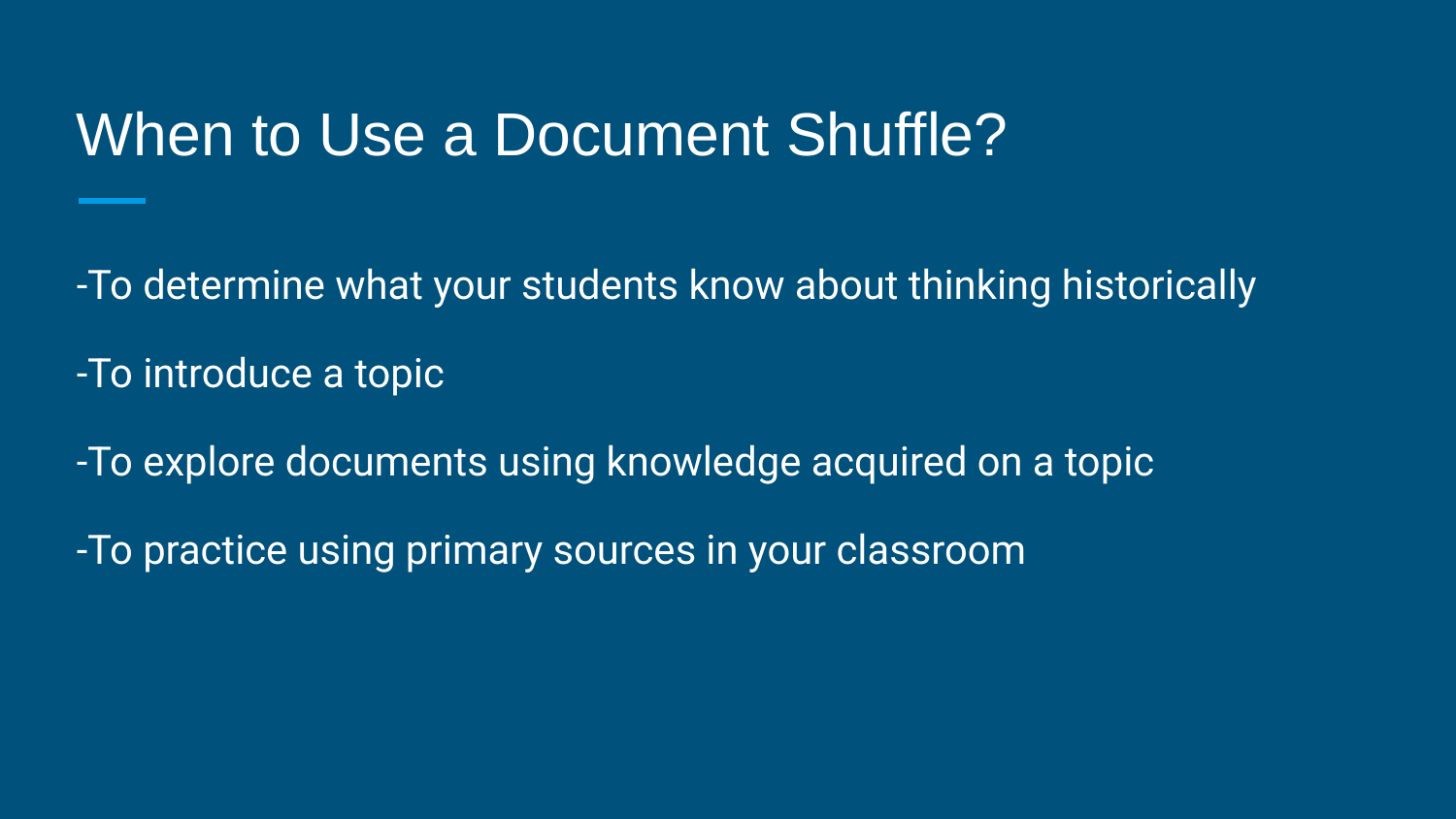

# When to Use a Document Shuffle?
-To determine what your students know about thinking historically
-To introduce a topic
-To explore documents using knowledge acquired on a topic
-To practice using primary sources in your classroom